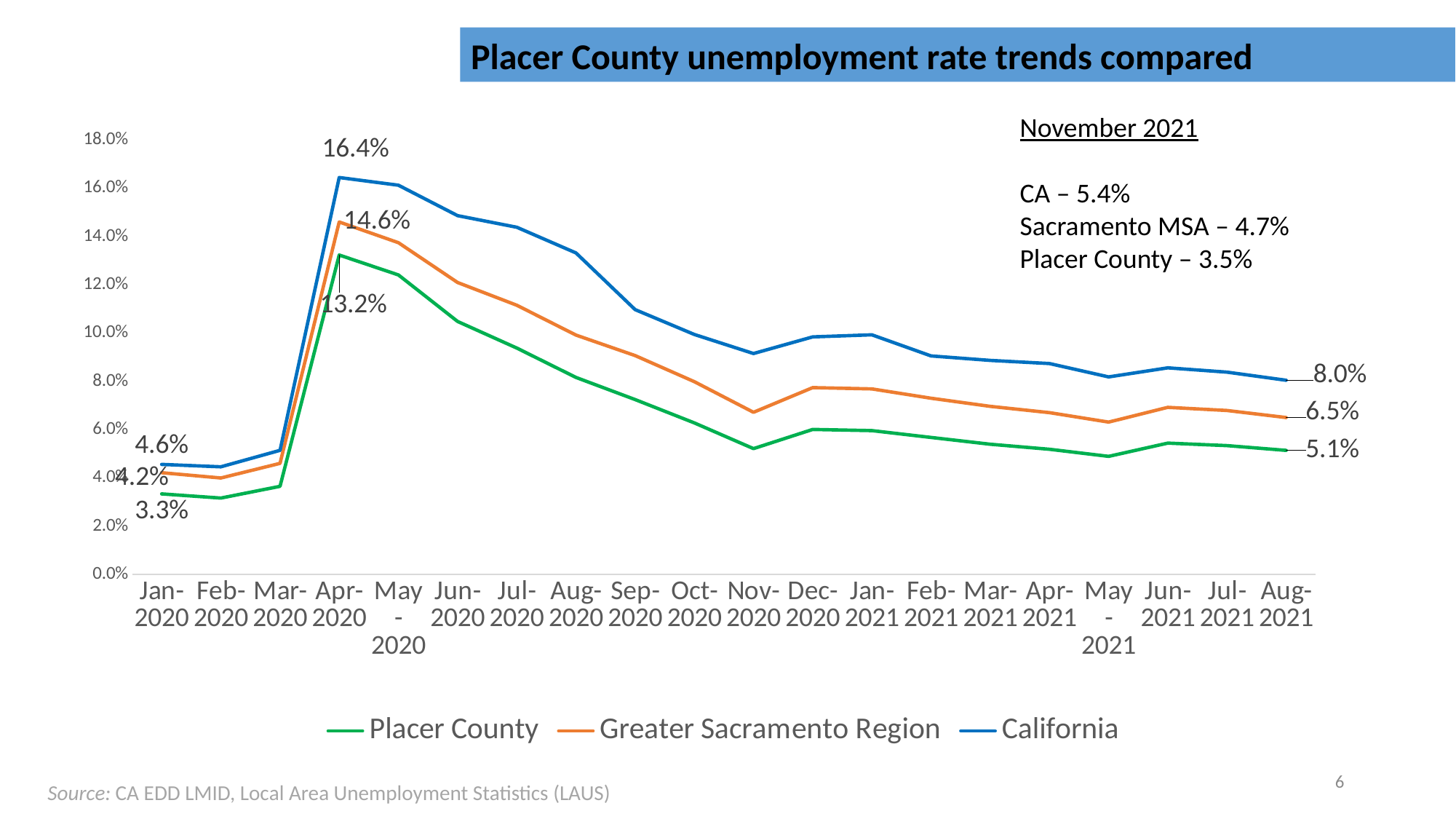

Placer County unemployment rate trends compared
# Unemployment Rate
November 2021

CA – 5.4%
Sacramento MSA – 4.7%
Placer County – 3.5%

### Chart

| Category | Placer County | Greater Sacramento Region | California |
|---|---|---|---|
| Jan-2020 | 0.033386327503974564 | 0.04217423629664126 | 0.04560369025802088 |
| Feb-2020 | 0.0316622691292876 | 0.039982754132500326 | 0.0446118572161586 |
| Mar-2020 | 0.036527263102170464 | 0.04603955557003682 | 0.051430868393957774 |
| Apr-2020 | 0.13234486545853927 | 0.14603203922622246 | 0.16444748309903756 |
| May-2020 | 0.12410369553226697 | 0.13744897529773176 | 0.1612574509830324 |
| Jun-2020 | 0.10483432916892993 | 0.12096034885737647 | 0.14865885852609248 |
| Jul-2020 | 0.0938177874186551 | 0.11154945353616051 | 0.14383749390631667 |
| Aug-2020 | 0.08164383561643836 | 0.09919013175965308 | 0.13321227534743205 |
| Sep-2020 | 0.07248764415156507 | 0.09068977319208969 | 0.1097329573898189 |
| Oct-2020 | 0.06280193236714976 | 0.07989136214527041 | 0.09942864810803898 |
| Nov-2020 | 0.052145573058120585 | 0.06720445756580315 | 0.09154789720121909 |
| Dec-2020 | 0.06009745533297239 | 0.07742762613730356 | 0.09843612665109859 |
| Jan-2021 | 0.05962059620596206 | 0.07690138976417128 | 0.09929516539548486 |
| Feb-2021 | 0.056775575790037495 | 0.07303034526864705 | 0.0905556225331363 |
| Mar-2021 | 0.053966540744738264 | 0.0696579959472313 | 0.08870638687650928 |
| Apr-2021 | 0.05188421627525942 | 0.06706501754972422 | 0.087395579861024 |
| May-2021 | 0.048939641109298535 | 0.06314476910927304 | 0.08186501612553847 |
| Jun-2021 | 0.05441810344827586 | 0.06925581242395344 | 0.08562118308700374 |
| Jul-2021 | 0.053390282968499736 | 0.06796424992463806 | 0.08384179943644006 |
| Aug-2021 | 0.051419389394750936 | 0.06504337313969255 | 0.08047131040509249 |
6
Source: CA EDD LMID, Local Area Unemployment Statistics (LAUS)